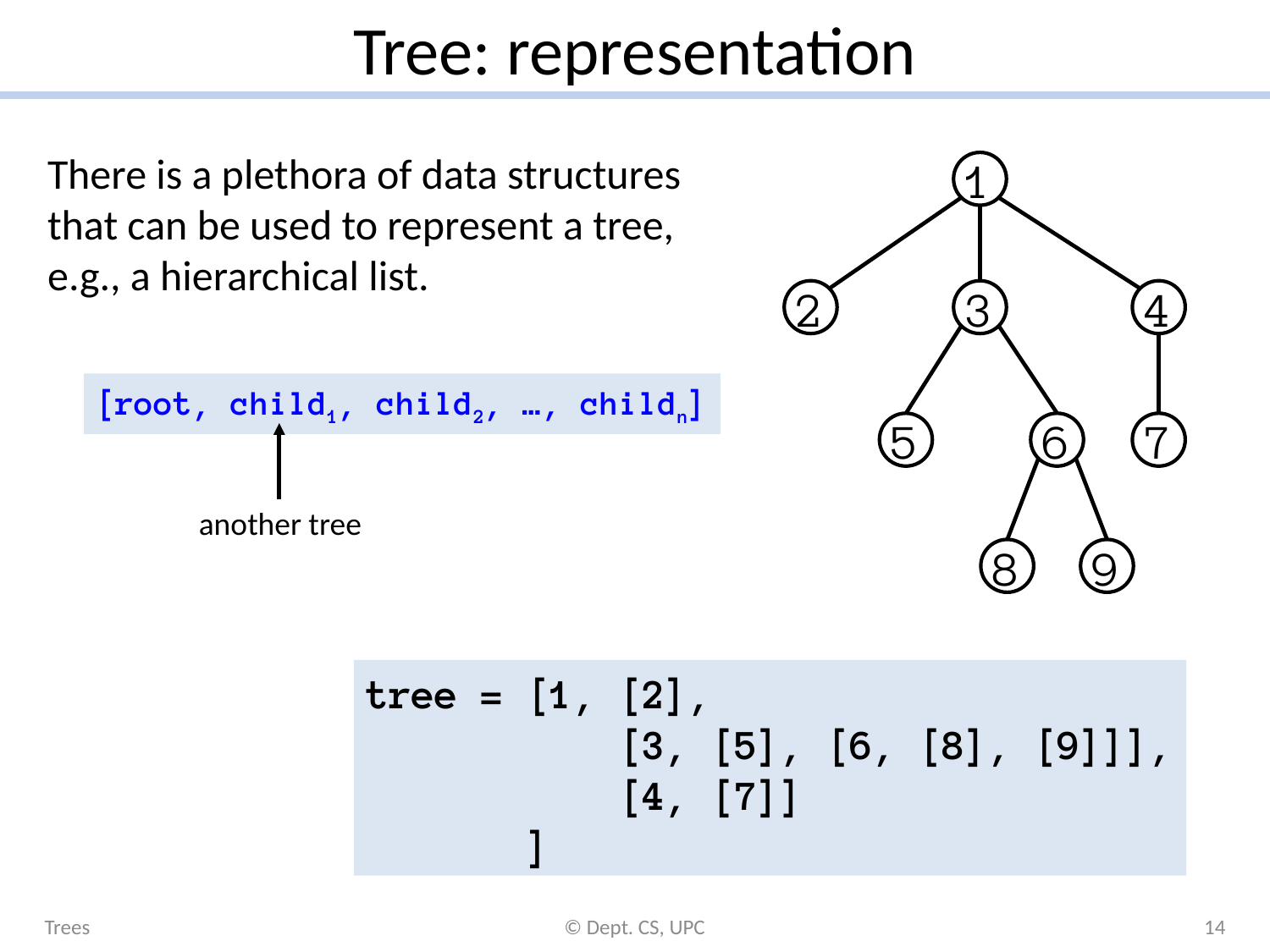

# Tree: representation
There is a plethora of data structures
that can be used to represent a tree,
e.g., a hierarchical list.
1
2
3
4
5
6
7
8
9
[root, child1, child2, …, childn]
another tree
tree = [1, [2],
           [3, [5], [6, [8], [9]]],
           [4, [7]]
       ]
Trees
© Dept. CS, UPC
14